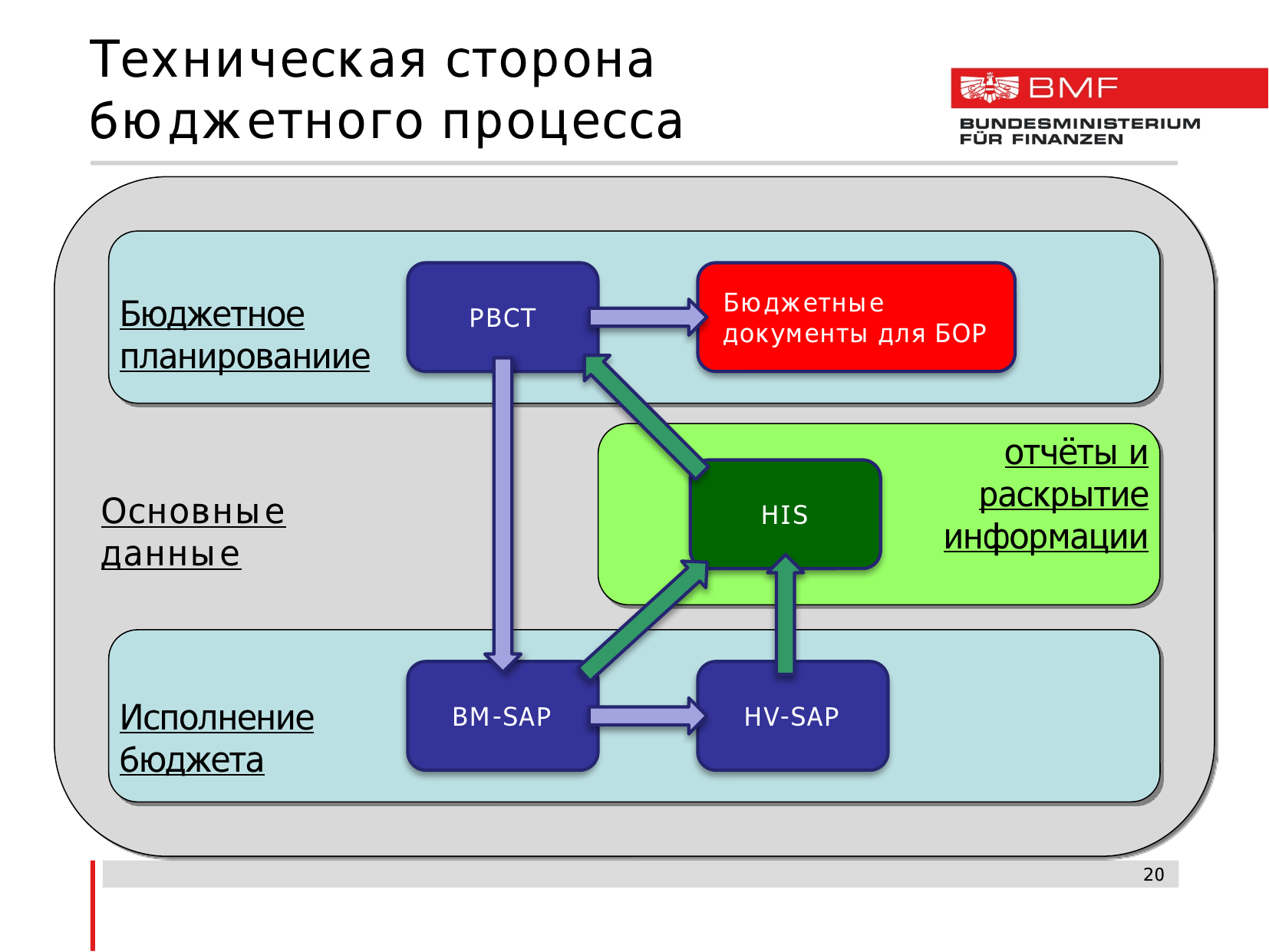

# Техническая сторона бюджетного процесса

PBCT
Бюджетные документы для БОР
Бюджетное планированиие

отчёты и раскрытие информации
HIS
Основные данные

BM-SAP
HV-SAP
Исполнение бюджета

20